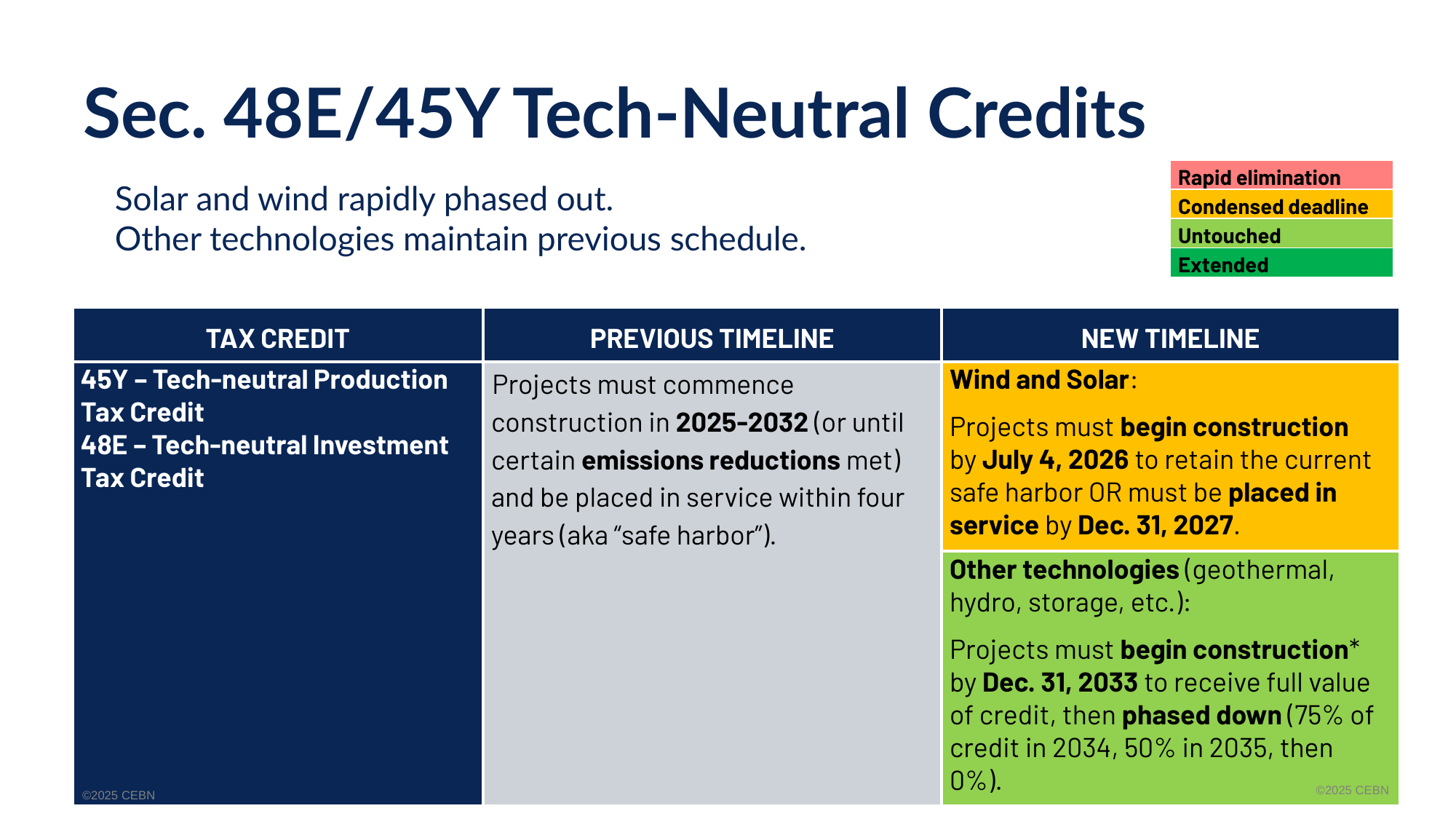

# Sec. 48E/45Y Tech-Neutral Credits
| Rapid elimination |
| --- |
| Condensed deadline |
| Untouched |
| Extended |
Solar and wind rapidly phased out.
Other technologies maintain previous schedule.
| TAX CREDIT | PREVIOUS TIMELINE | NEW TIMELINE |
| --- | --- | --- |
| 45Y – Tech-neutral Production Tax Credit 48E – Tech-neutral Investment Tax Credit | Projects must commence construction in 2025-2032 (or until certain emissions reductions met) and be placed in service within four years (aka “safe harbor”). | Wind and Solar: Projects must begin construction by July 4, 2026 to retain the current safe harbor OR must be placed in service by Dec. 31, 2027. |
|  |  | Other technologies (geothermal, hydro, storage, etc.): Projects must begin construction\* by Dec. 31, 2033 to receive full value of credit, then phased down (75% of credit in 2034, 50% in 2035, then 0%). |

©2025 CEBN
©2025 CEBN